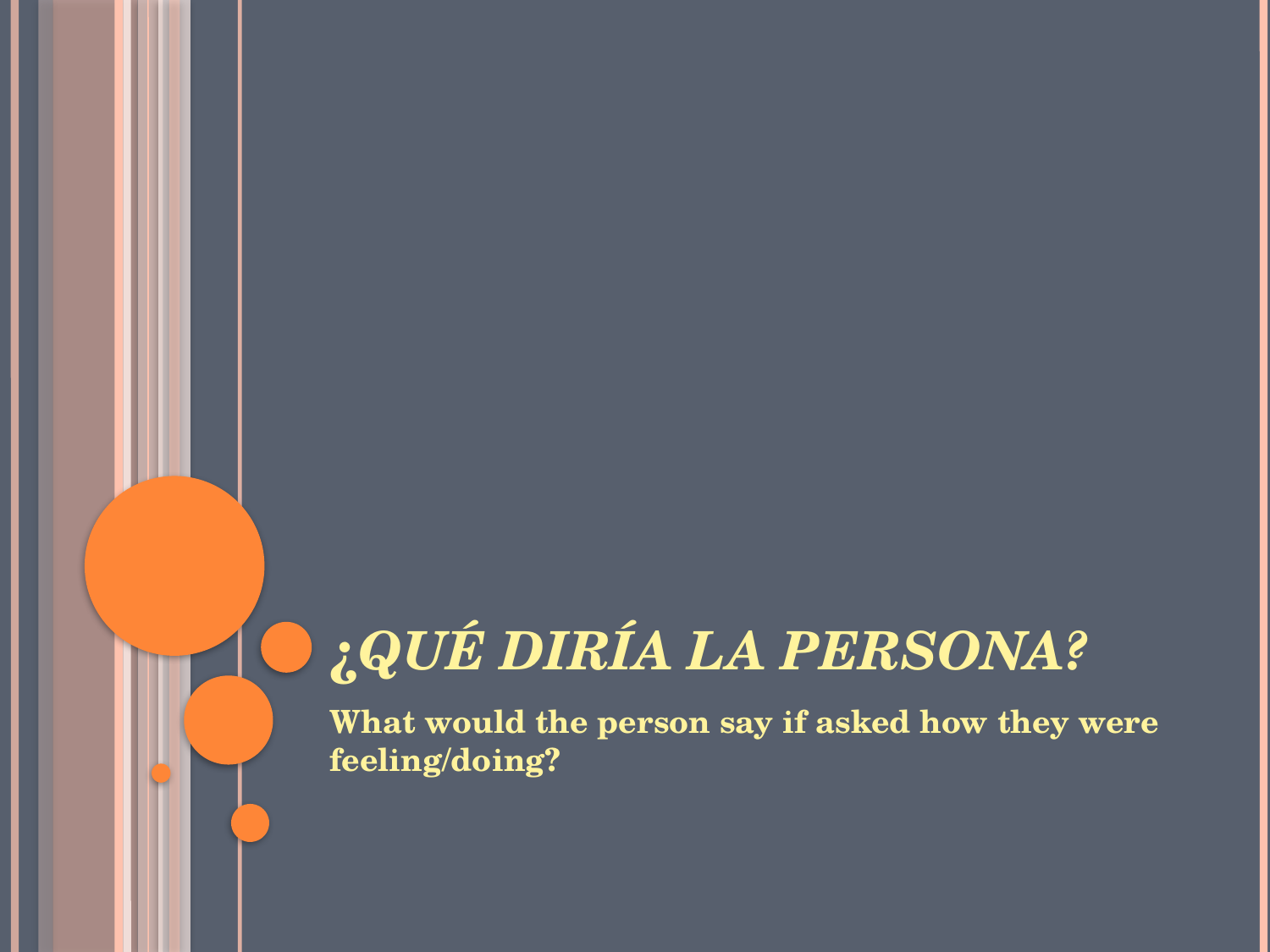

# ¿Qué diría la persona?
What would the person say if asked how they were feeling/doing?